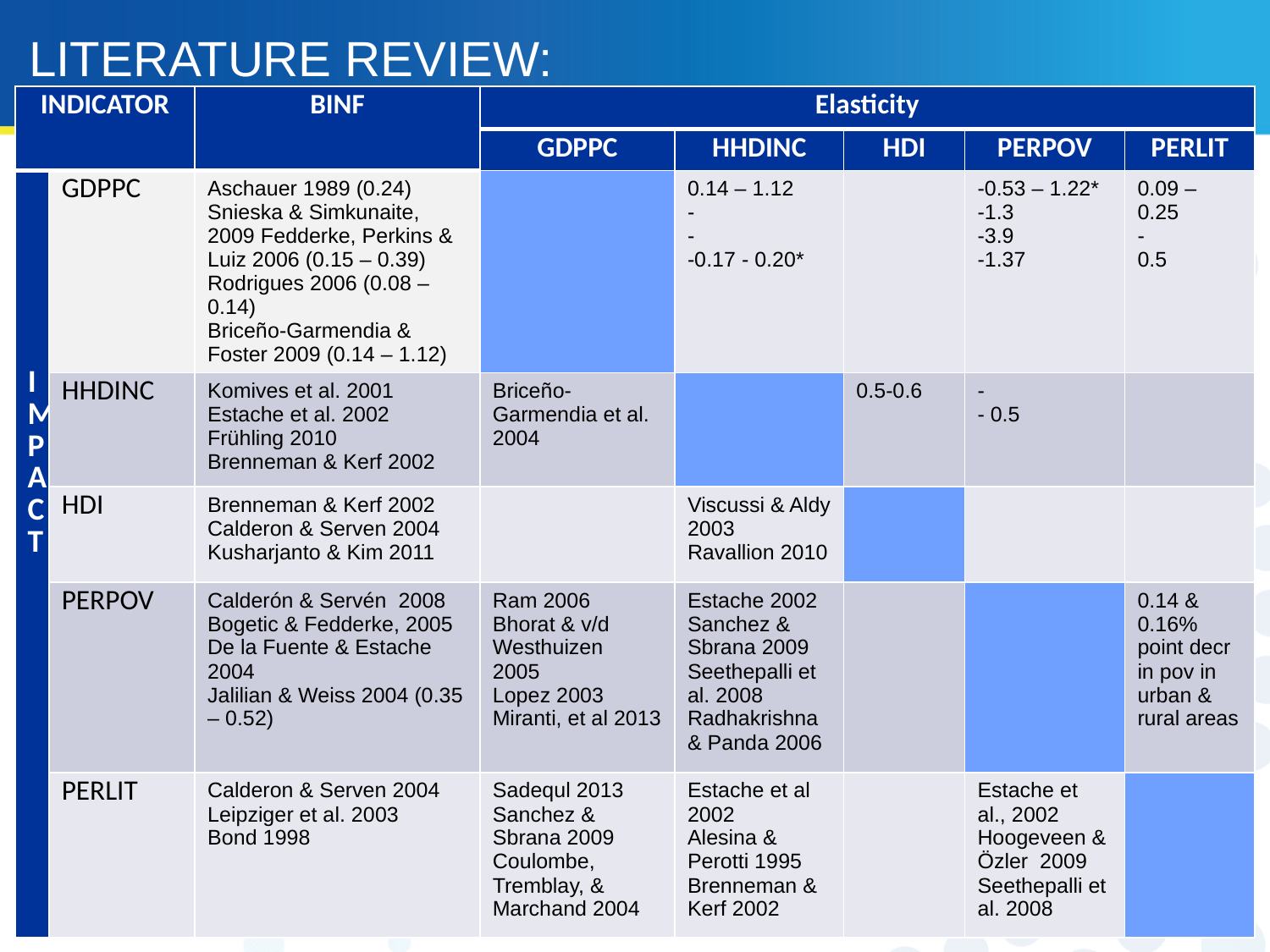

# LITERATURE REVIEW:
| INDICATOR |  | BINF | Elasticity |  |  |  |  |
| --- | --- | --- | --- | --- | --- | --- | --- |
|  |  |  | GDPPC | HHDINC | HDI | PERPOV | PERLIT |
| I M P A C T | GDPPC | Aschauer 1989 (0.24) Snieska & Simkunaite, 2009 Fedderke, Perkins & Luiz 2006 (0.15 – 0.39) Rodrigues 2006 (0.08 – 0.14) Briceño-Garmendia & Foster 2009 (0.14 – 1.12) |  | 0.14 – 1.12 - - -0.17 - 0.20\* |  | -0.53 – 1.22\* -1.3 -3.9 -1.37 | 0.09 – 0.25 - 0.5 |
|  | HHDINC | Komives et al. 2001 Estache et al. 2002 Frühling 2010 Brenneman & Kerf 2002 | Briceño-Garmendia et al. 2004 |  | 0.5-0.6 | - - 0.5 |  |
|  | HDI | Brenneman & Kerf 2002 Calderon & Serven 2004 Kusharjanto & Kim 2011 |  | Viscussi & Aldy 2003 Ravallion 2010 |  |  |  |
|  | PERPOV | Calderón & Servén 2008 Bogetic & Fedderke, 2005 De la Fuente & Estache 2004 Jalilian & Weiss 2004 (0.35 – 0.52) | Ram 2006 Bhorat & v/d Westhuizen 2005 Lopez 2003 Miranti, et al 2013 | Estache 2002 Sanchez & Sbrana 2009 Seethepalli et al. 2008 Radhakrishna & Panda 2006 |  |  | 0.14 & 0.16% point decr in pov in urban & rural areas |
|  | PERLIT | Calderon & Serven 2004 Leipziger et al. 2003 Bond 1998 | Sadequl 2013 Sanchez & Sbrana 2009 Coulombe, Tremblay, & Marchand 2004 | Estache et al 2002 Alesina & Perotti 1995 Brenneman & Kerf 2002 |  | Estache et al., 2002 Hoogeveen & Özler 2009 Seethepalli et al. 2008 |  |